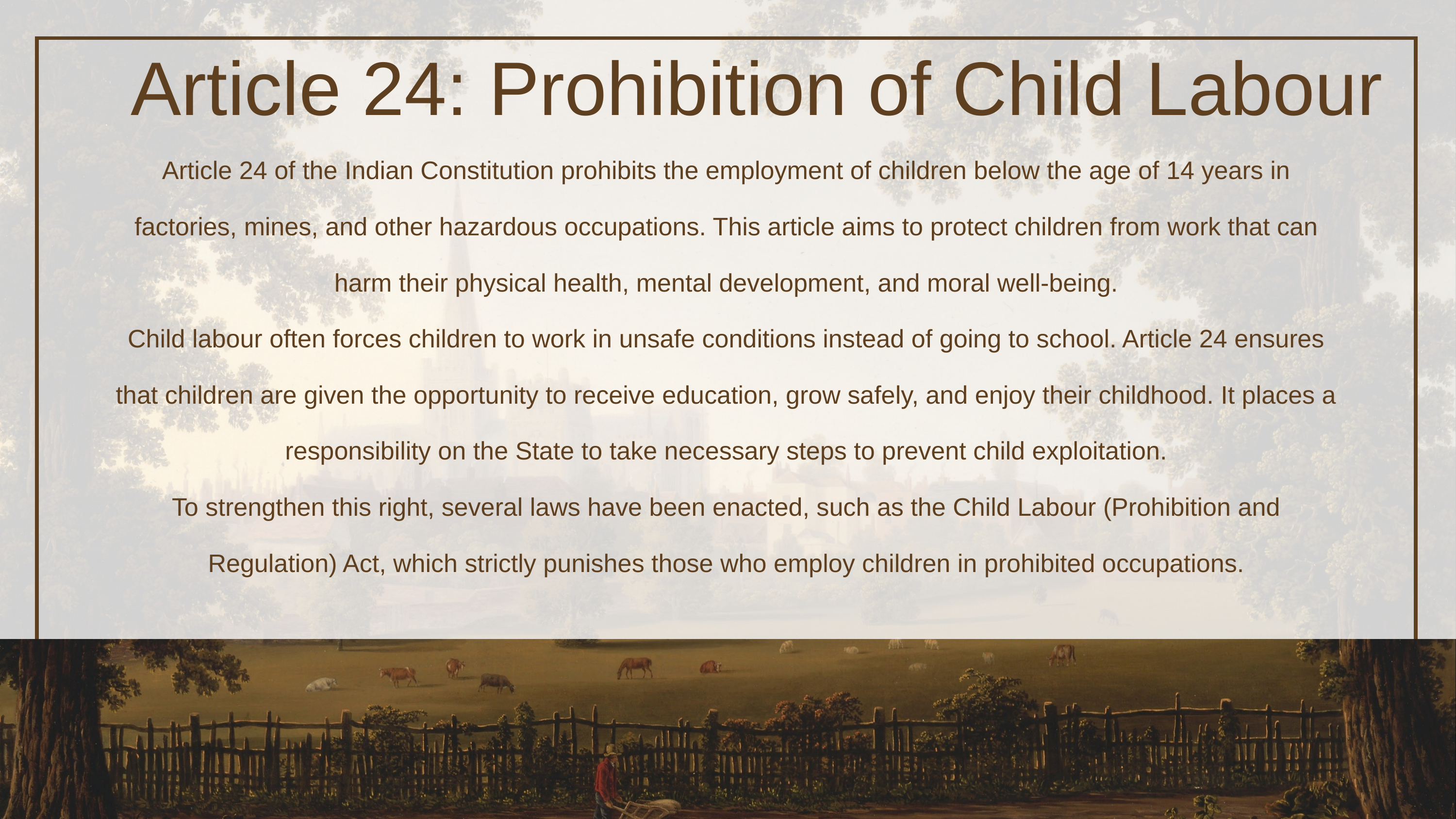

Article 24: Prohibition of Child Labour

Article 24 of the Indian Constitution prohibits the employment of children below the age of 14 years in factories, mines, and other hazardous occupations. This article aims to protect children from work that can harm their physical health, mental development, and moral well-being.
Child labour often forces children to work in unsafe conditions instead of going to school. Article 24 ensures that children are given the opportunity to receive education, grow safely, and enjoy their childhood. It places a responsibility on the State to take necessary steps to prevent child exploitation.
To strengthen this right, several laws have been enacted, such as the Child Labour (Prohibition and Regulation) Act, which strictly punishes those who employ children in prohibited occupations.